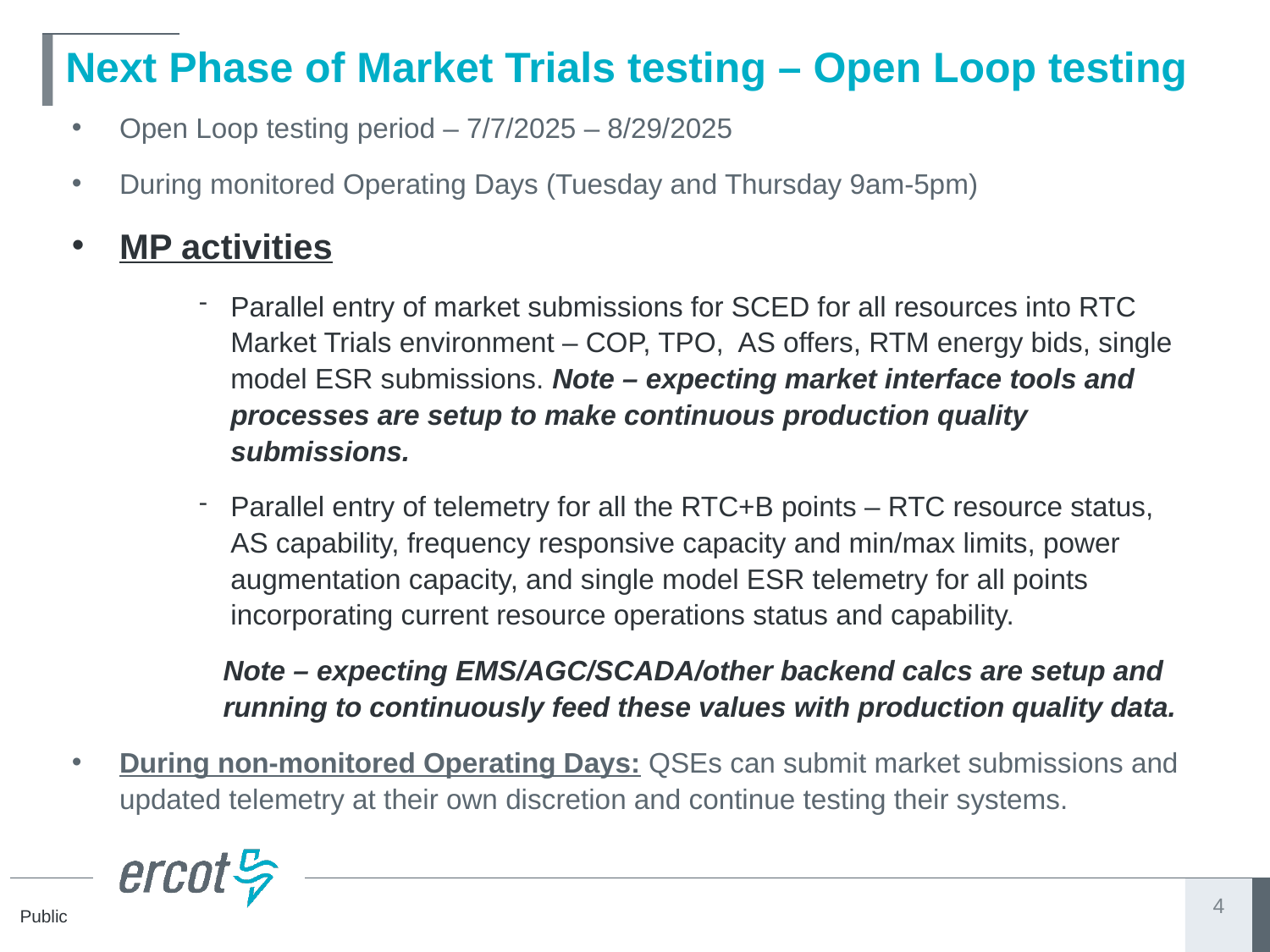

# Next Phase of Market Trials testing – Open Loop testing
Open Loop testing period – 7/7/2025 – 8/29/2025
During monitored Operating Days (Tuesday and Thursday 9am-5pm)
MP activities
Parallel entry of market submissions for SCED for all resources into RTC Market Trials environment – COP, TPO,  AS offers, RTM energy bids, single model ESR submissions. Note – expecting market interface tools and processes are setup to make continuous production quality submissions.
Parallel entry of telemetry for all the RTC+B points – RTC resource status, AS capability, frequency responsive capacity and min/max limits, power augmentation capacity, and single model ESR telemetry for all points incorporating current resource operations status and capability.
Note – expecting EMS/AGC/SCADA/other backend calcs are setup and running to continuously feed these values with production quality data.
During non-monitored Operating Days: QSEs can submit market submissions and updated telemetry at their own discretion and continue testing their systems.

4